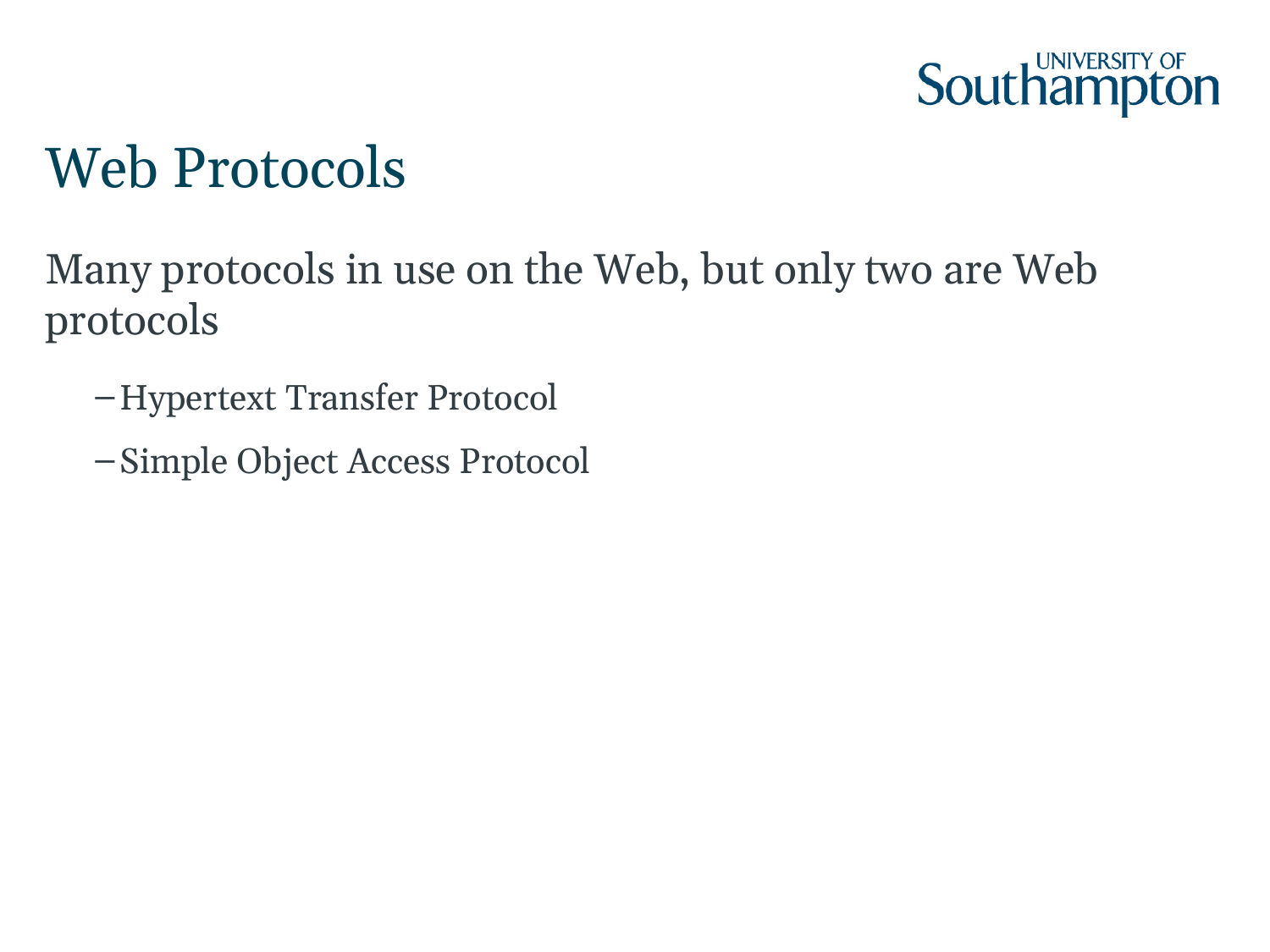

# Web Protocols
Many protocols in use on the Web, but only two are Web protocols
Hypertext Transfer Protocol
Simple Object Access Protocol